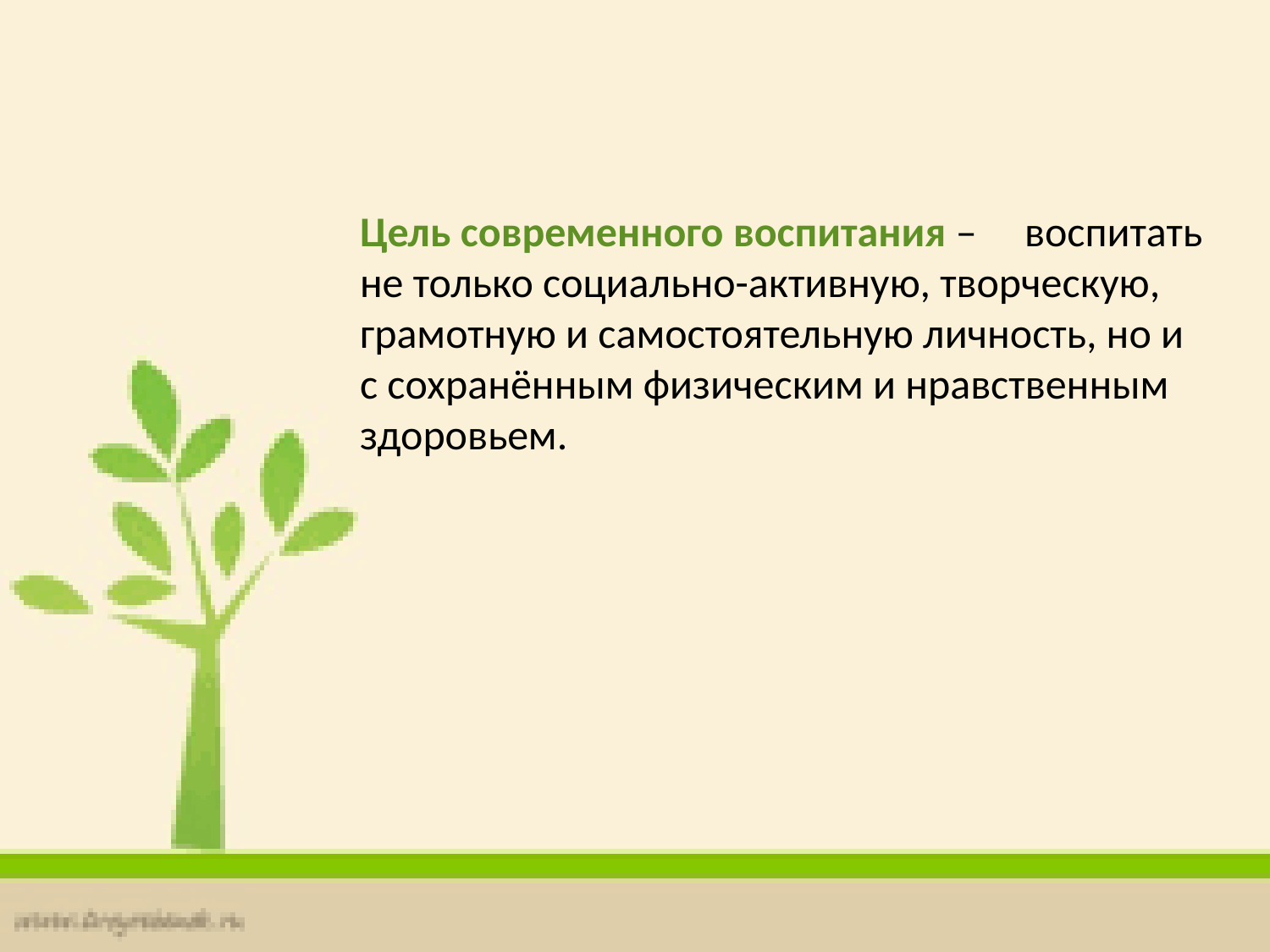

Цель современного воспитания –     воспитать не только социально-активную, творческую, грамотную и самостоятельную личность, но и с сохранённым физическим и нравственным здоровьем.